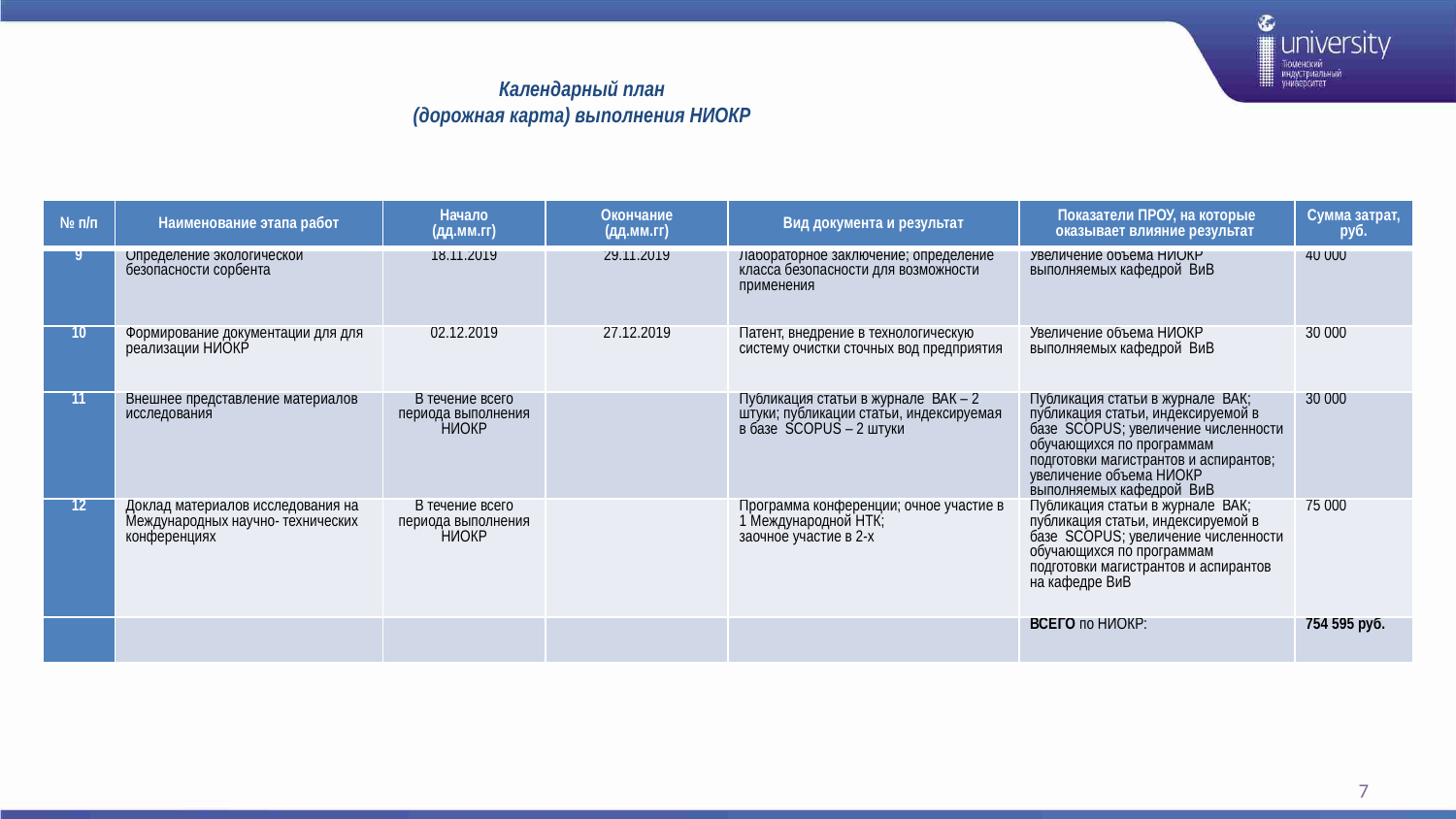

# Календарный план (дорожная карта) выполнения НИОКР

| № п/п | Наименование этапа работ | Начало (дд.мм.гг) | Окончание (дд.мм.гг) | Вид документа и результат | Показатели ПРОУ, на которые оказывает влияние результат | Сумма затрат, руб. |
| --- | --- | --- | --- | --- | --- | --- |
| 9 | Определение экологической безопасности сорбента | 18.11.2019 | 29.11.2019 | Лабораторное заключение; определение класса безопасности для возможности применения | Увеличение объема НИОКР выполняемых кафедрой ВиВ | 40 000 |
| 10 | Формирование документации для для реализации НИОКР | 02.12.2019 | 27.12.2019 | Патент, внедрение в технологическую систему очистки сточных вод предприятия | Увеличение объема НИОКР выполняемых кафедрой ВиВ | 30 000 |
| 11 | Внешнее представление материалов исследования | В течение всего периода выполнения НИОКР |  | Публикация статьи в журнале ВАК – 2 штуки; публикации статьи, индексируемая в базе SCOPUS – 2 штуки | Публикация статьи в журнале ВАК; публикация статьи, индексируемой в базе SCOPUS; увеличение численности обучающихся по программам подготовки магистрантов и аспирантов; увеличение объема НИОКР выполняемых кафедрой ВиВ | 30 000 |
| 12 | Доклад материалов исследования на Международных научно- технических конференциях | В течение всего периода выполнения НИОКР |  | Программа конференции; очное участие в 1 Международной НТК; заочное участие в 2-х | Публикация статьи в журнале ВАК; публикация статьи, индексируемой в базе SCOPUS; увеличение численности обучающихся по программам подготовки магистрантов и аспирантов на кафедре ВиВ | 75 000 |
|  |  |  |  |  | ВСЕГО по НИОКР: | 754 595 руб. |
7